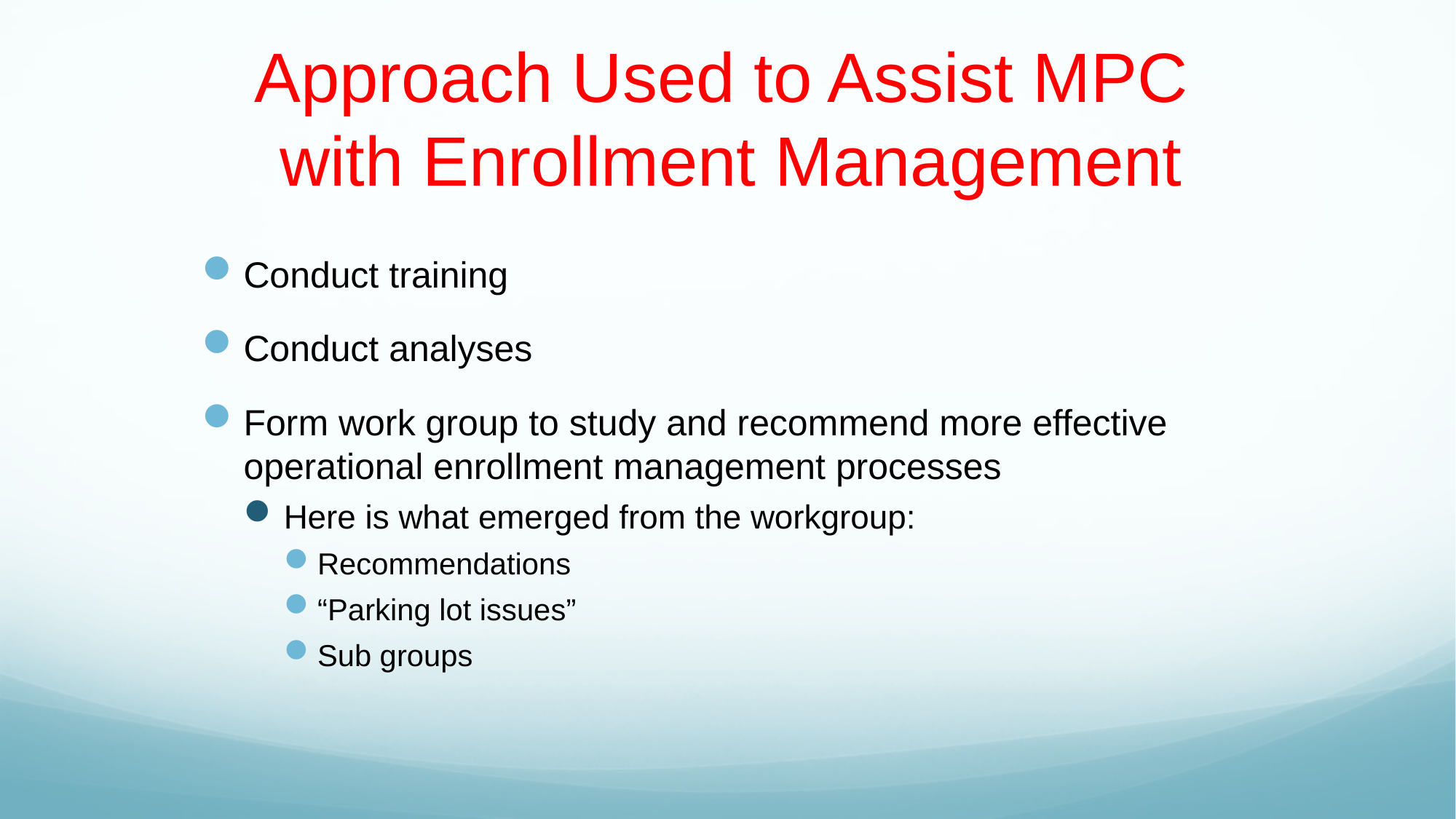

# Approach Used to Assist MPC with Enrollment Management
Conduct training
Conduct analyses
Form work group to study and recommend more effective operational enrollment management processes
Here is what emerged from the workgroup:
Recommendations
“Parking lot issues”
Sub groups